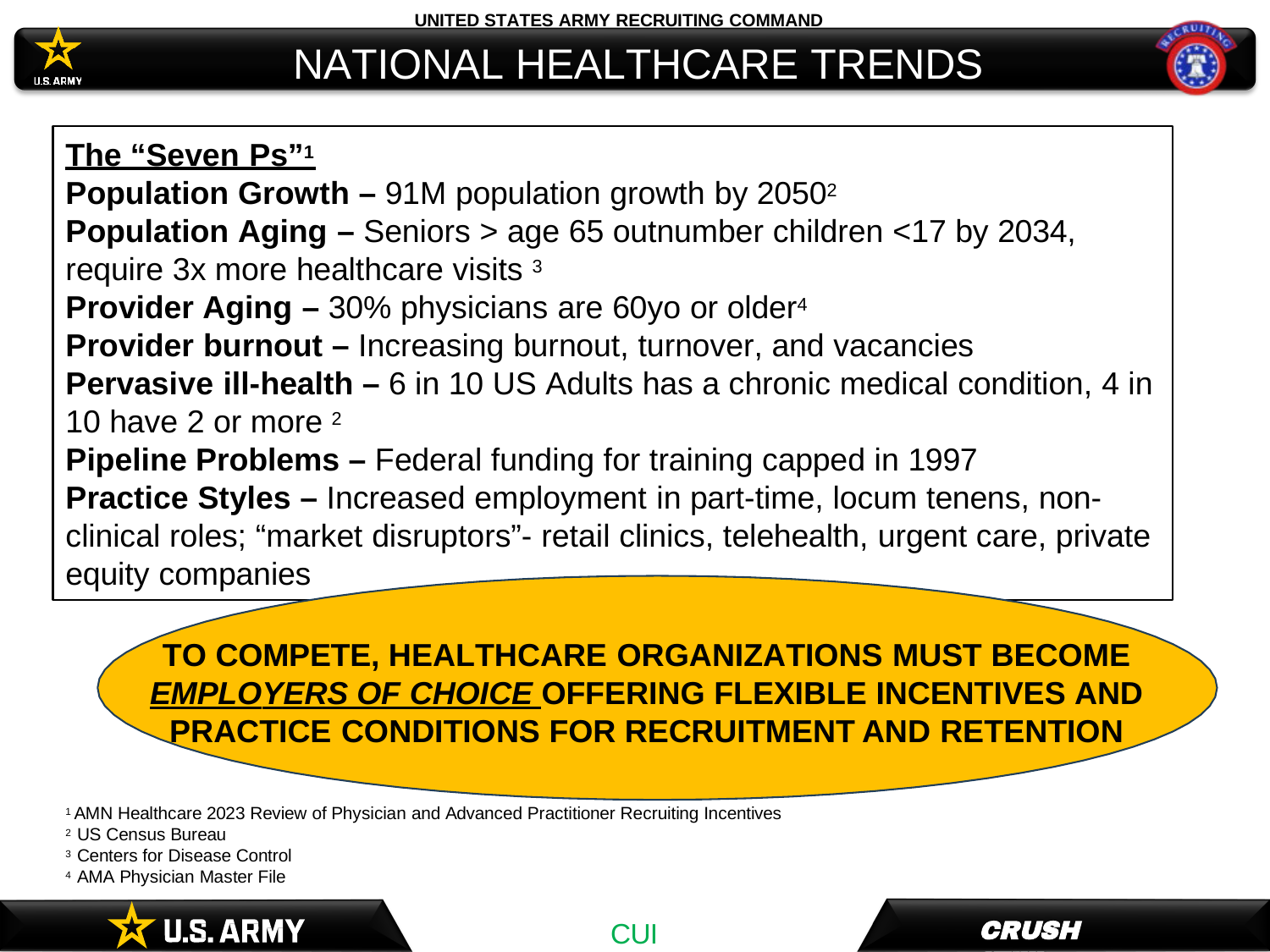

UNITED STATES ARMY RECRUITING COMMAND

# NATIONAL HEALTHCARE TRENDS

The “Seven Ps”1
Population Growth – 91M population growth by 20502
Population Aging – Seniors > age 65 outnumber children <17 by 2034, require 3x more healthcare visits 3
Provider Aging – 30% physicians are 60yo or older4
Provider burnout – Increasing burnout, turnover, and vacancies
Pervasive ill-health – 6 in 10 US Adults has a chronic medical condition, 4 in 10 have 2 or more 2
Pipeline Problems – Federal funding for training capped in 1997
Practice Styles – Increased employment in part-time, locum tenens, non- clinical roles; “market disruptors”- retail clinics, telehealth, urgent care, private equity companies

TO COMPETE, HEALTHCARE ORGANIZATIONS MUST BECOME EMPLOYERS OF CHOICE OFFERING FLEXIBLE INCENTIVES AND PRACTICE CONDITIONS FOR RECRUITMENT AND RETENTION

1 AMN Healthcare 2023 Review of Physician and Advanced Practitioner Recruiting Incentives
2  US Census Bureau
3  Centers for Disease Control
4  AMA Physician Master File

CRUSH IT!!!!
CUI